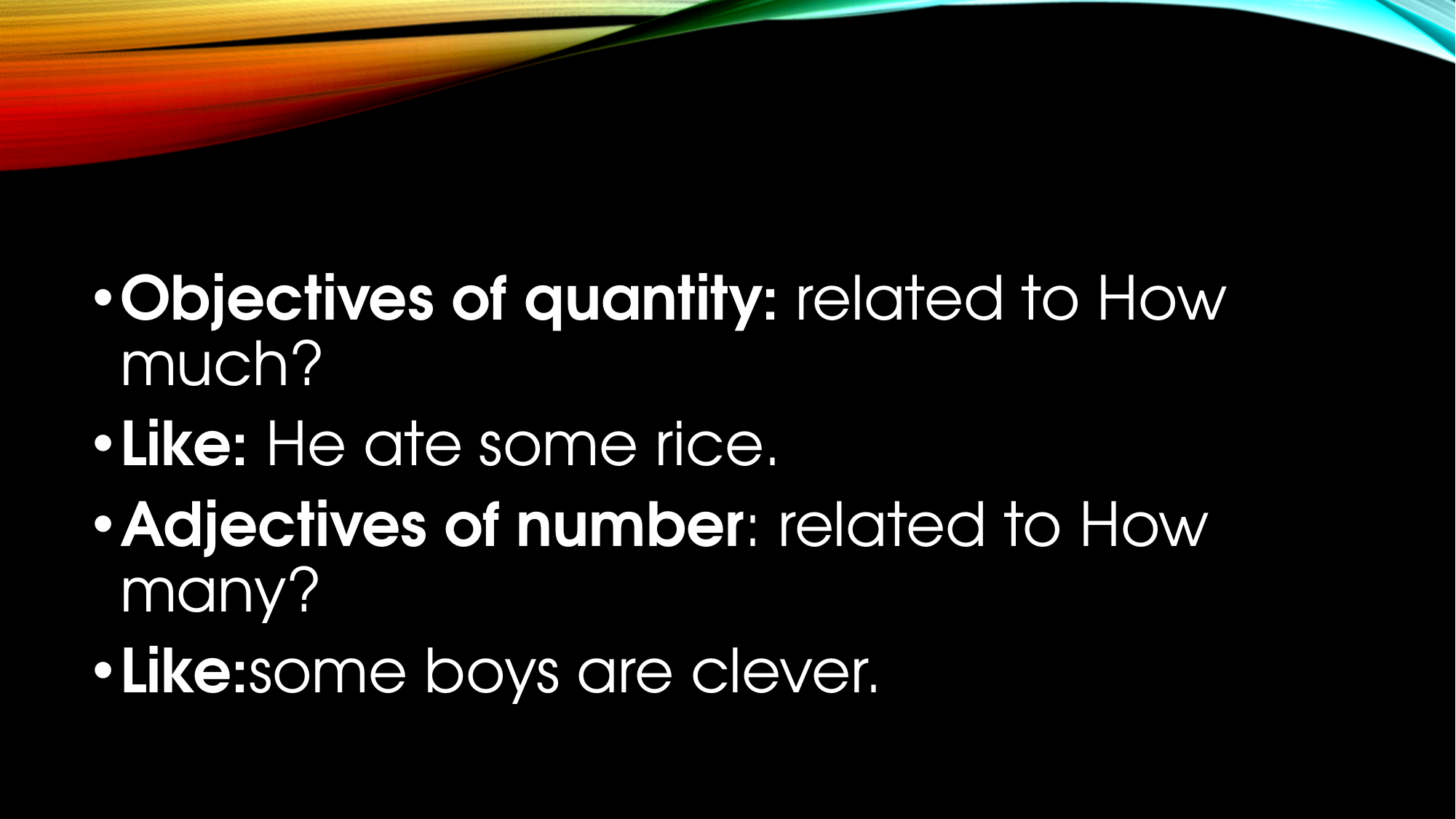

#
Objectives of quantity: related to How much?
Like: He ate some rice.
Adjectives of number: related to How many?
Like:some boys are clever.